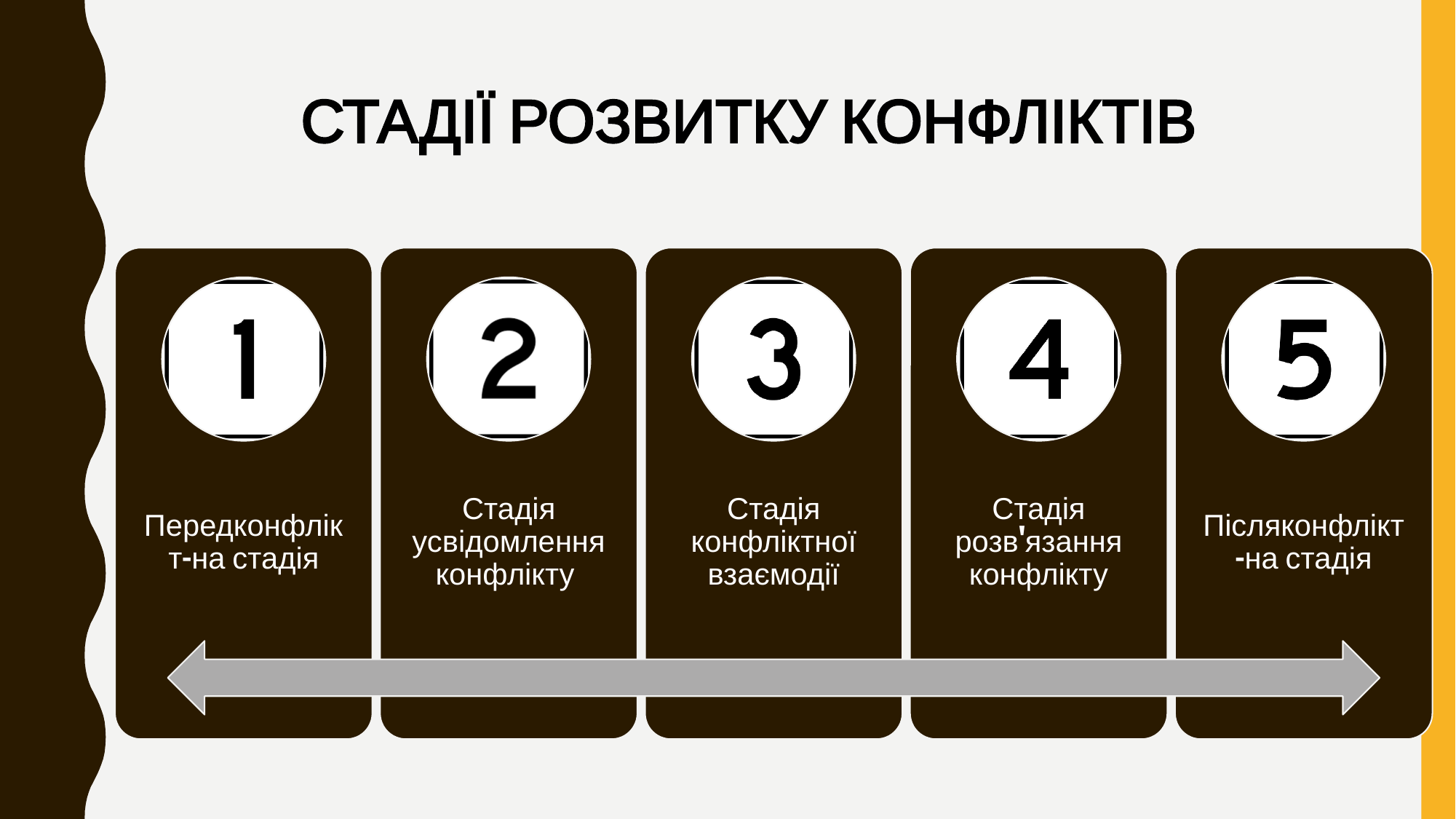

СТАДІЇ РОЗВИТКУ КОНФЛІКТІВ
Передконфлікт-на стадія
Стадія усвідомлення конфлікту
Стадія конфліктної взаємодії
Стадія розв'язання конфлікту
Післяконфлікт-на стадія